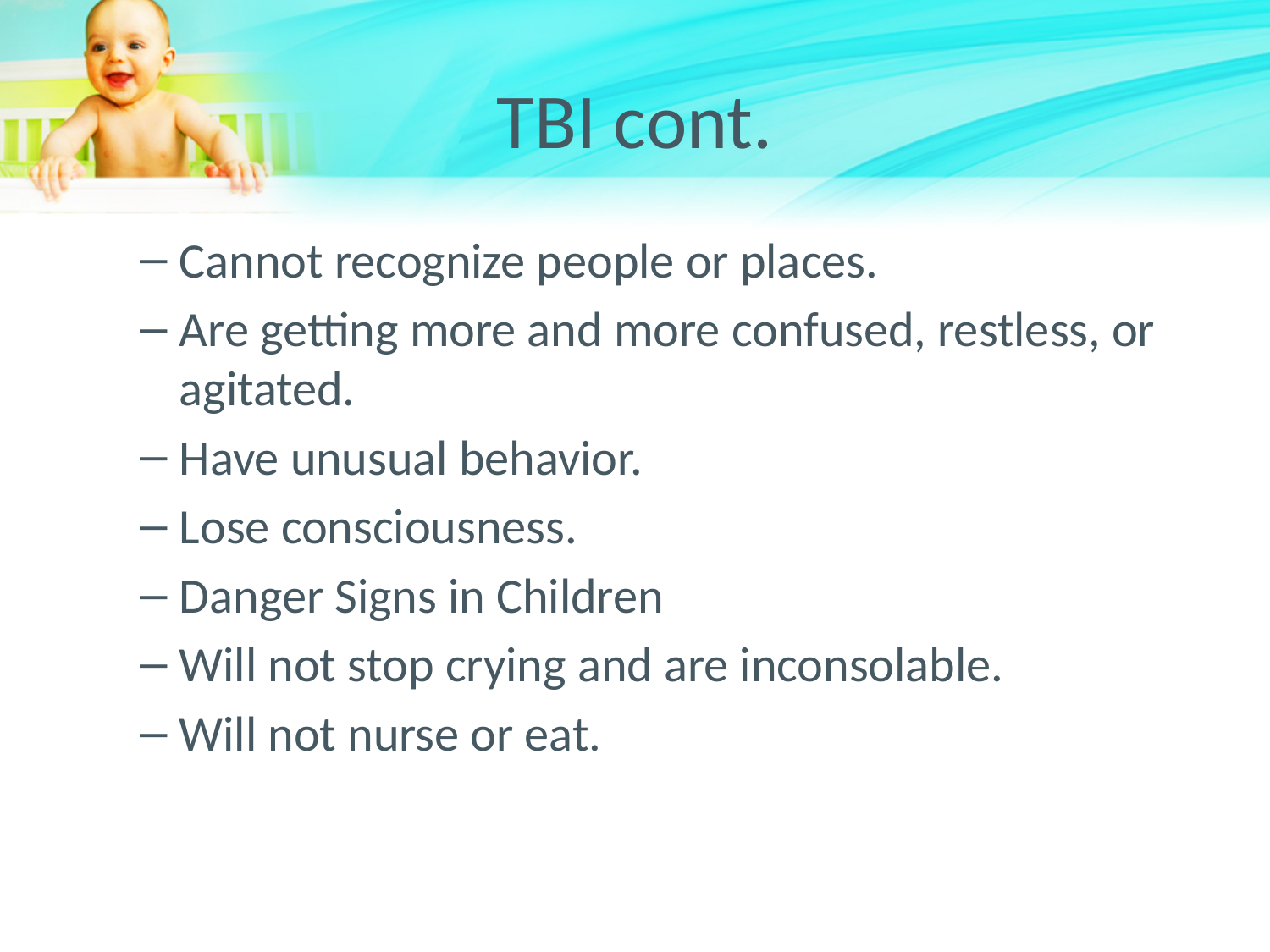

# TBI cont.
Cannot recognize people or places.
Are getting more and more confused, restless, or agitated.
Have unusual behavior.
Lose consciousness.
Danger Signs in Children
Will not stop crying and are inconsolable.
Will not nurse or eat.